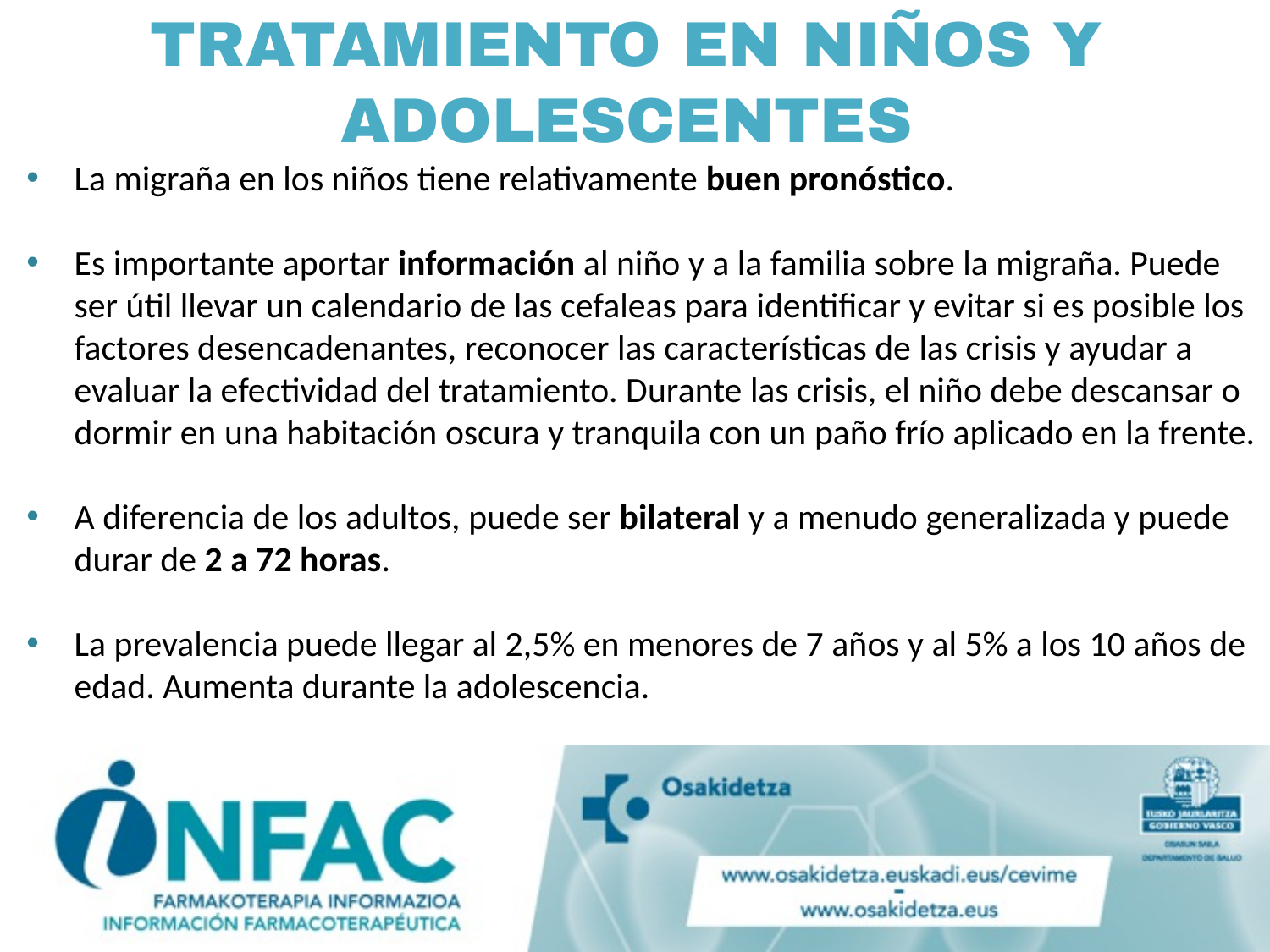

# TRATAMIENTO EN NIÑOS Y ADOLESCENTES
La migraña en los niños tiene relativamente buen pronóstico.

Es importante aportar información al niño y a la familia sobre la migraña. Puede ser útil llevar un calendario de las cefaleas para identificar y evitar si es posible los factores desencadenantes, reconocer las características de las crisis y ayudar a evaluar la efectividad del tratamiento. Durante las crisis, el niño debe descansar o dormir en una habitación oscura y tranquila con un paño frío aplicado en la frente.

A diferencia de los adultos, puede ser bilateral y a menudo generalizada y puede durar de 2 a 72 horas.

La prevalencia puede llegar al 2,5% en menores de 7 años y al 5% a los 10 años de edad. Aumenta durante la adolescencia.